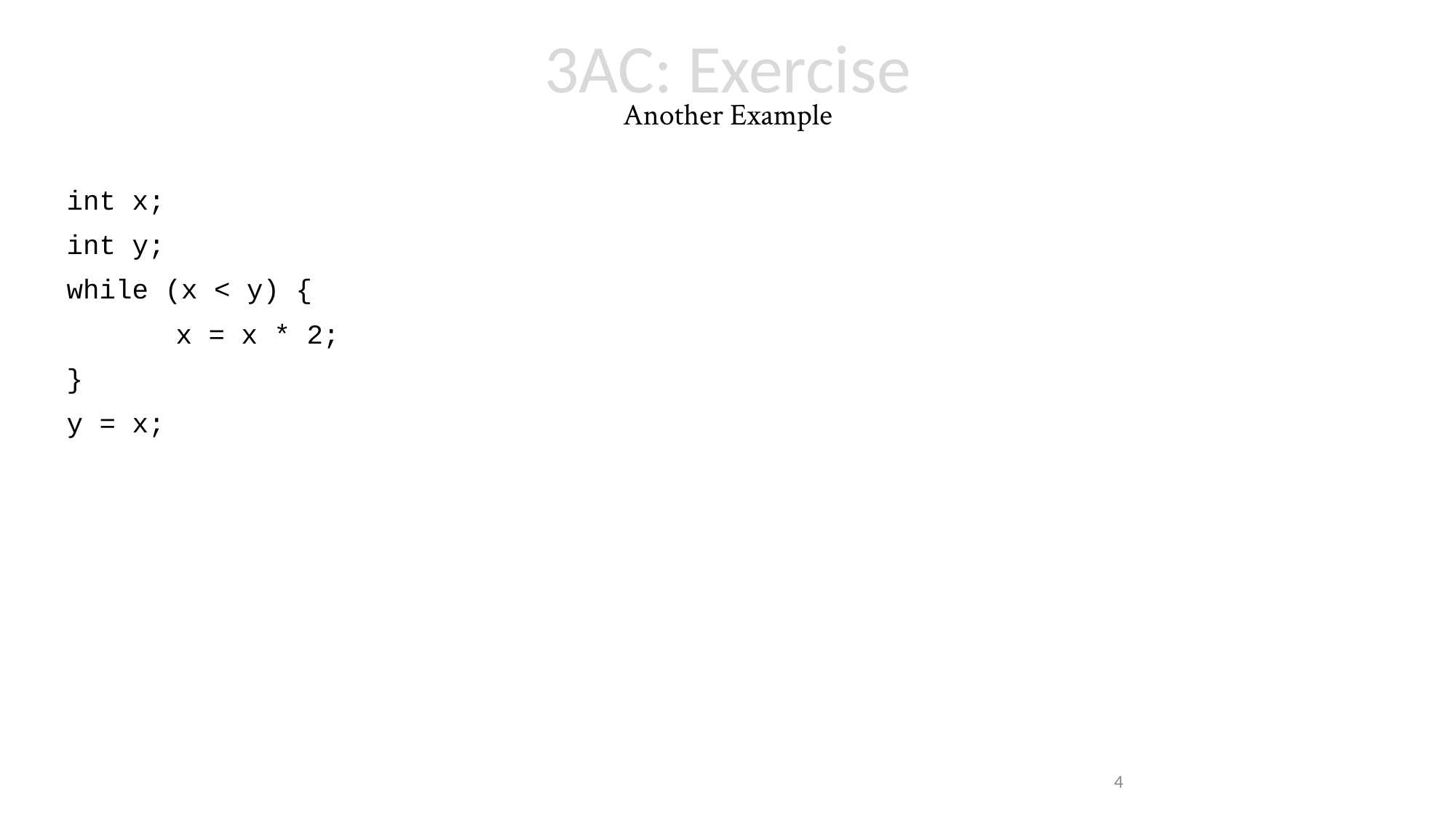

# 3AC: Exercise Another Example
int x;
int y;
while (x < y) {
	x = x * 2;
}
y = x;
4